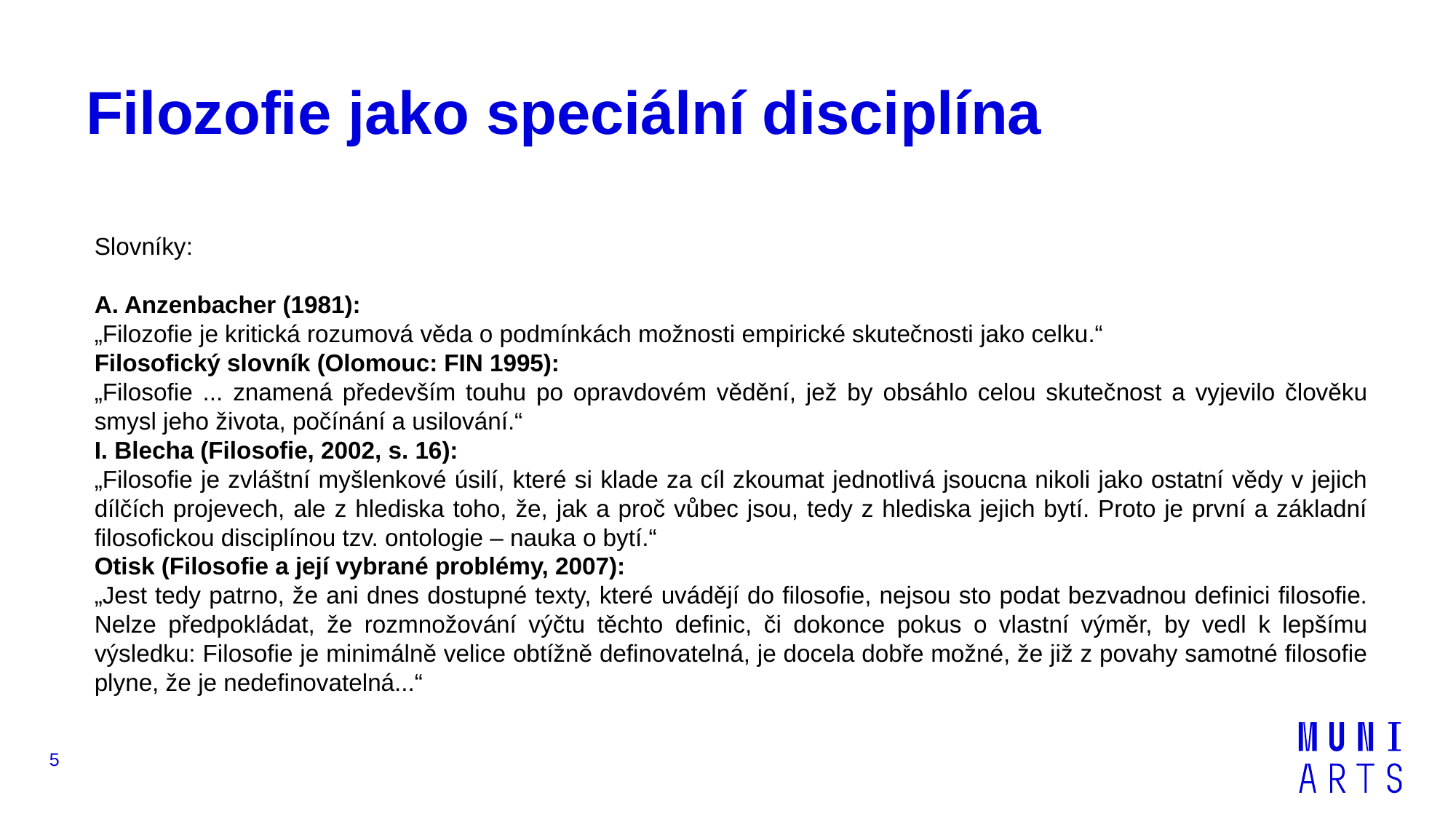

# Filozofie jako speciální disciplína

Slovníky:

A. Anzenbacher (1981):
„Filozofie je kritická rozumová věda o podmínkách možnosti empirické skutečnosti jako celku.“
Filosofický slovník (Olomouc: FIN 1995):
„Filosofie ... znamená především touhu po opravdovém vědění, jež by obsáhlo celou skutečnost a vyjevilo člověku smysl jeho života, počínání a usilování.“
I. Blecha (Filosofie, 2002, s. 16):
„Filosofie je zvláštní myšlenkové úsilí, které si klade za cíl zkoumat jednotlivá jsoucna nikoli jako ostatní vědy v jejich dílčích projevech, ale z hlediska toho, že, jak a proč vůbec jsou, tedy z hlediska jejich bytí. Proto je první a základní filosofickou disciplínou tzv. ontologie – nauka o bytí.“
Otisk (Filosofie a její vybrané problémy, 2007):
„Jest tedy patrno, že ani dnes dostupné texty, které uvádějí do filosofie, nejsou sto podat bezvadnou definici filosofie. Nelze předpokládat, že rozmnožování výčtu těchto definic, či dokonce pokus o vlastní výměr, by vedl k lepšímu výsledku: Filosofie je minimálně velice obtížně definovatelná, je docela dobře možné, že již z povahy samotné filosofie plyne, že je nedefinovatelná...“

5